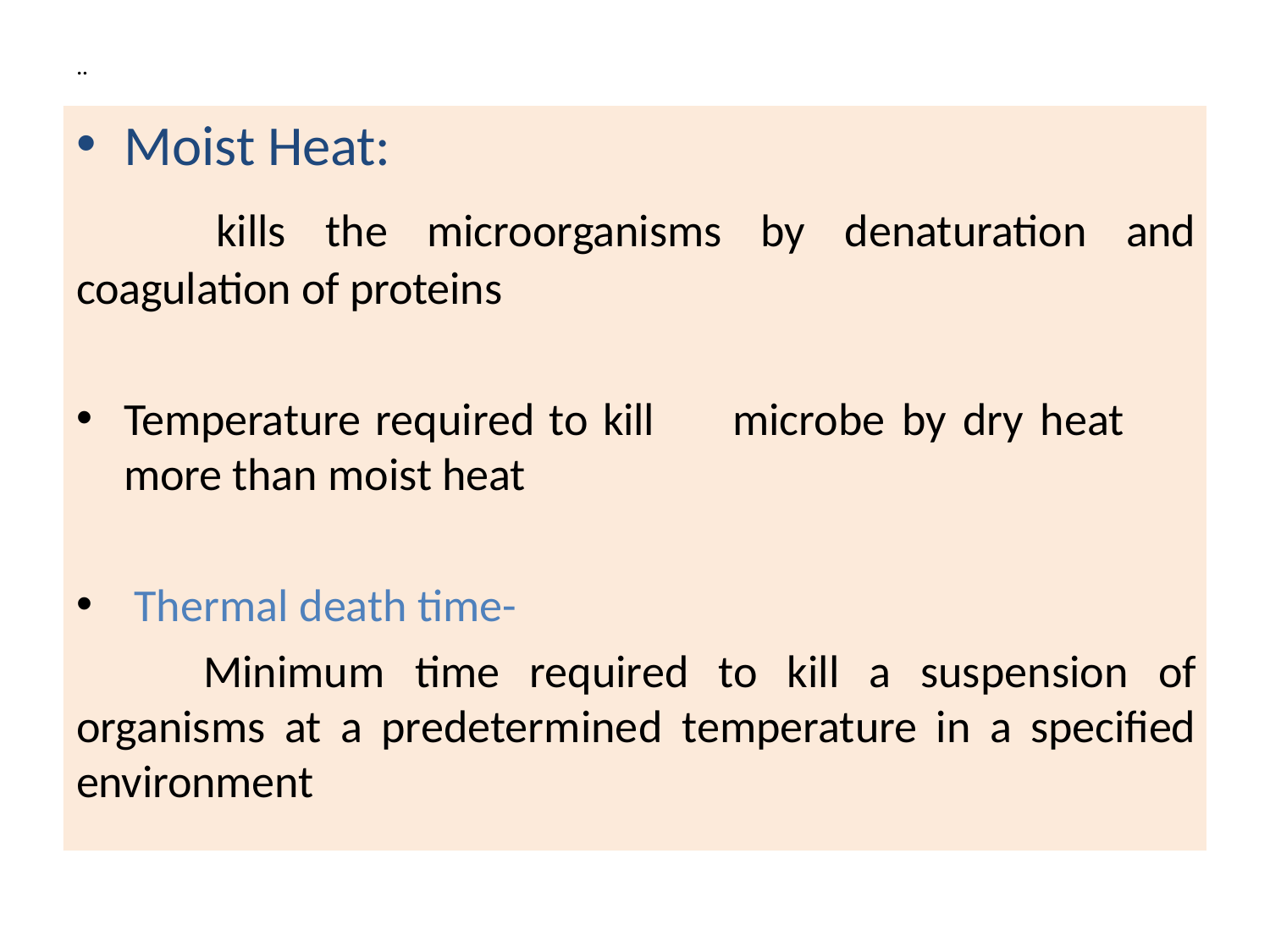

..
Moist Heat:
kills  the  microorganisms  by  denaturation  and coagulation of proteins

Temperature required to kill	microbe by dry heat more than moist heat

Thermal death time-
Minimum  time  required  to  kill  a  suspension  of organisms at a predetermined temperature in a specified environment